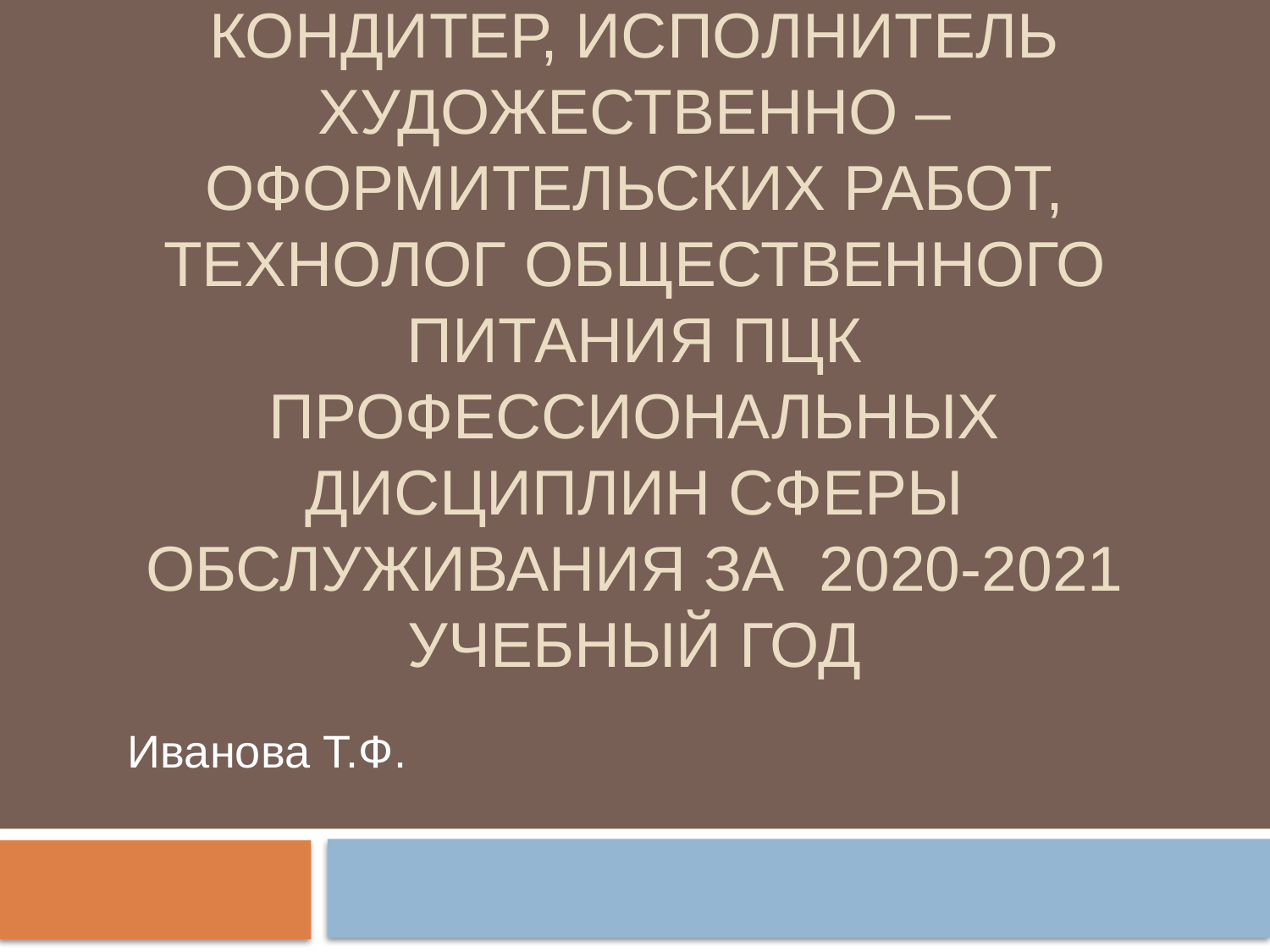

# Результаты  ГИА выпускных групп по профессии Повар-кондитер, Исполнитель художественно – оформительских работ, технолог общественного питания ПЦК профессиональных дисциплин сферы обслуживания за  2020-2021 учебный год
Иванова Т.Ф.